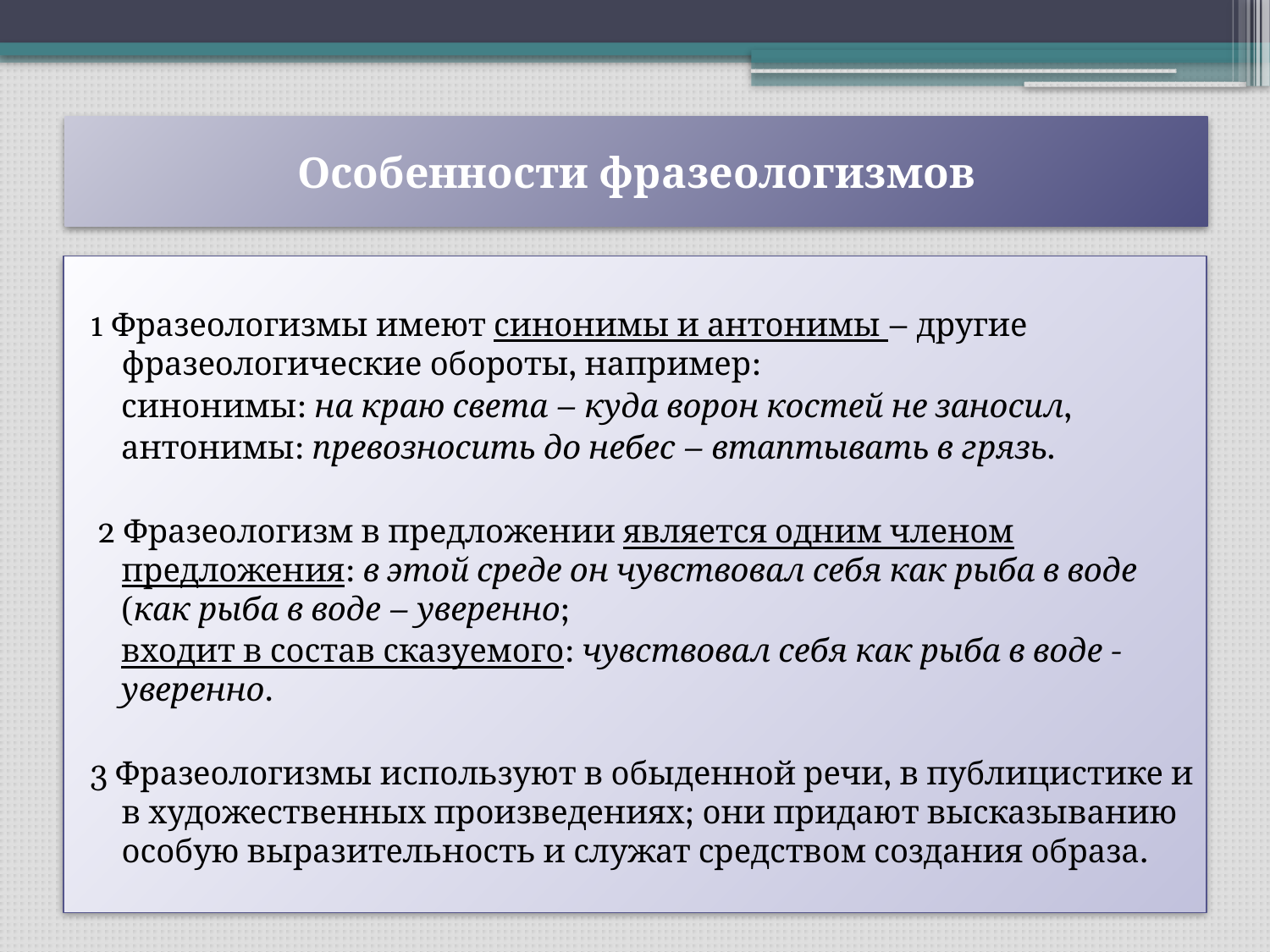

# Особенности фразеологизмов

1 Фразеологизмы имеют синонимы и антонимы – другие фразеологические обороты, например:
    синонимы: на краю света – куда ворон костей не заносил,
    антонимы: превозносить до небес – втаптывать в грязь.

 2 Фразеологизм в предложении является одним членом предложения: в этой среде он чувствовал себя как рыба в воде (как рыба в воде – уверенно;
    входит в состав сказуемого: чувствовал себя как рыба в воде - уверенно.

3 Фразеологизмы используют в обыденной речи, в публицистике и в художественных произведениях; они придают высказыванию особую выразительность и служат средством создания образа.